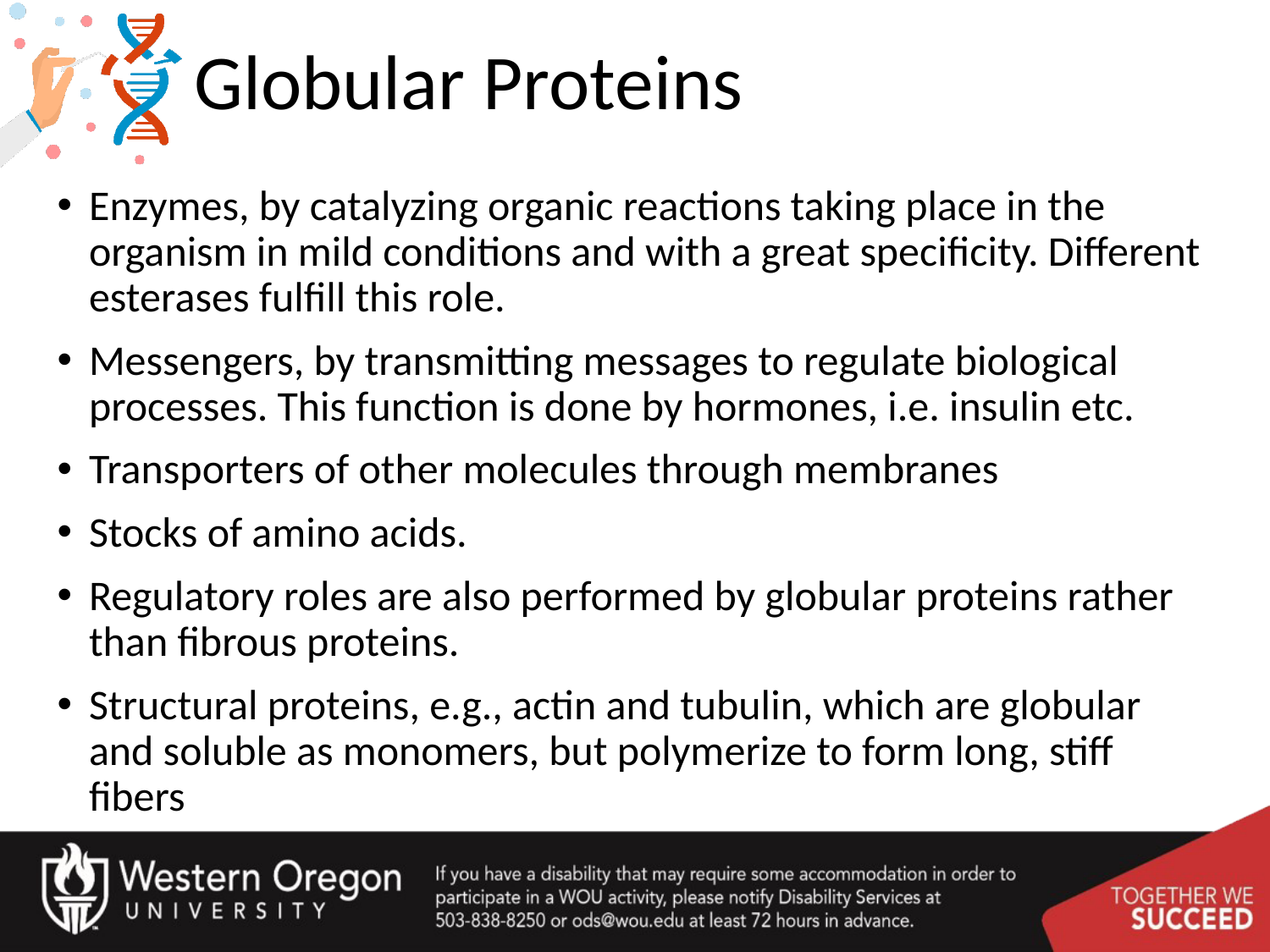

# Globular Proteins
Enzymes, by catalyzing organic reactions taking place in the organism in mild conditions and with a great specificity. Different esterases fulfill this role.
Messengers, by transmitting messages to regulate biological processes. This function is done by hormones, i.e. insulin etc.
Transporters of other molecules through membranes
Stocks of amino acids.
Regulatory roles are also performed by globular proteins rather than fibrous proteins.
Structural proteins, e.g., actin and tubulin, which are globular and soluble as monomers, but polymerize to form long, stiff fibers